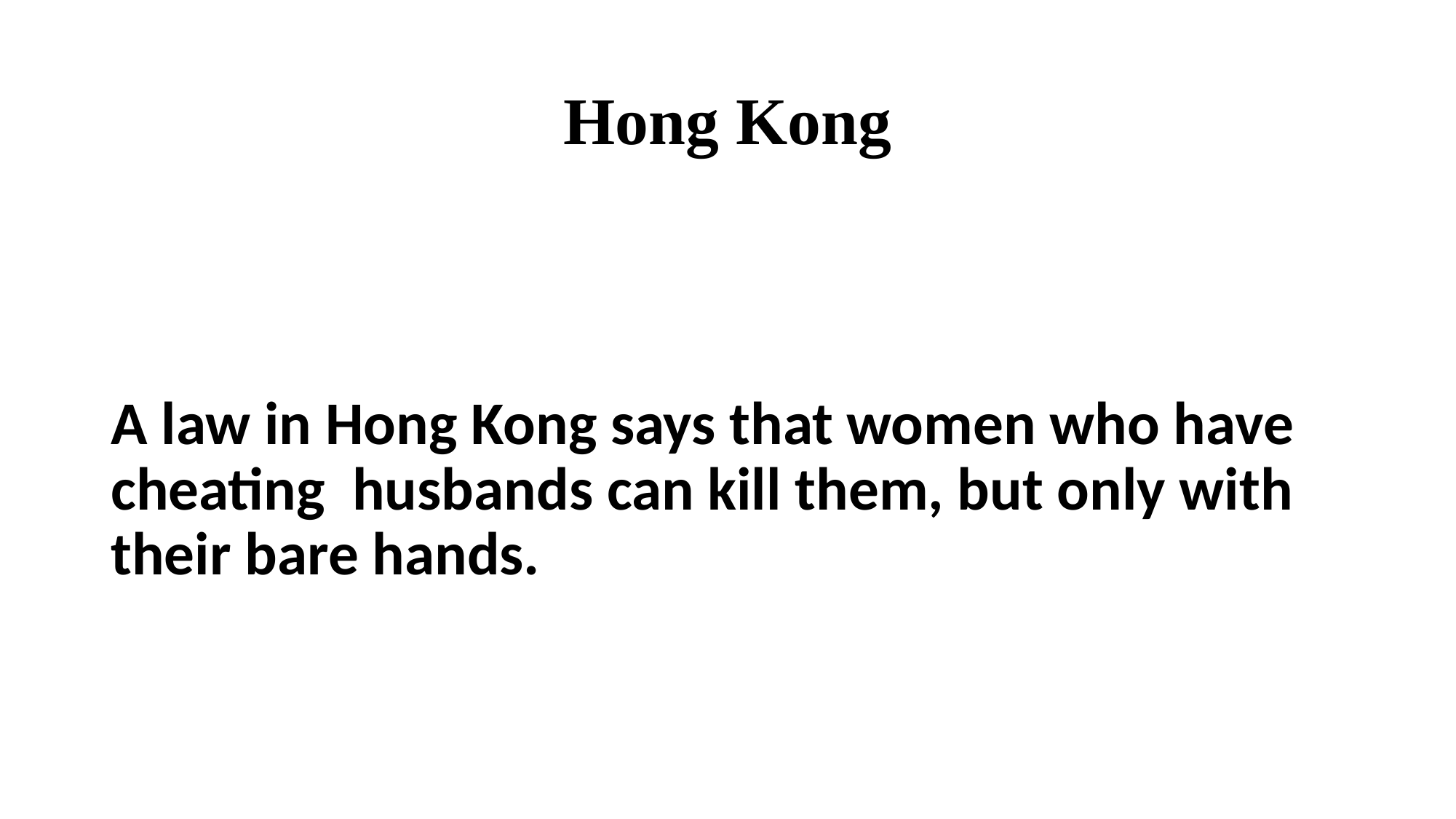

# Hong Kong

A law in Hong Kong says that women who have cheating  husbands can kill them, but only with their bare hands.